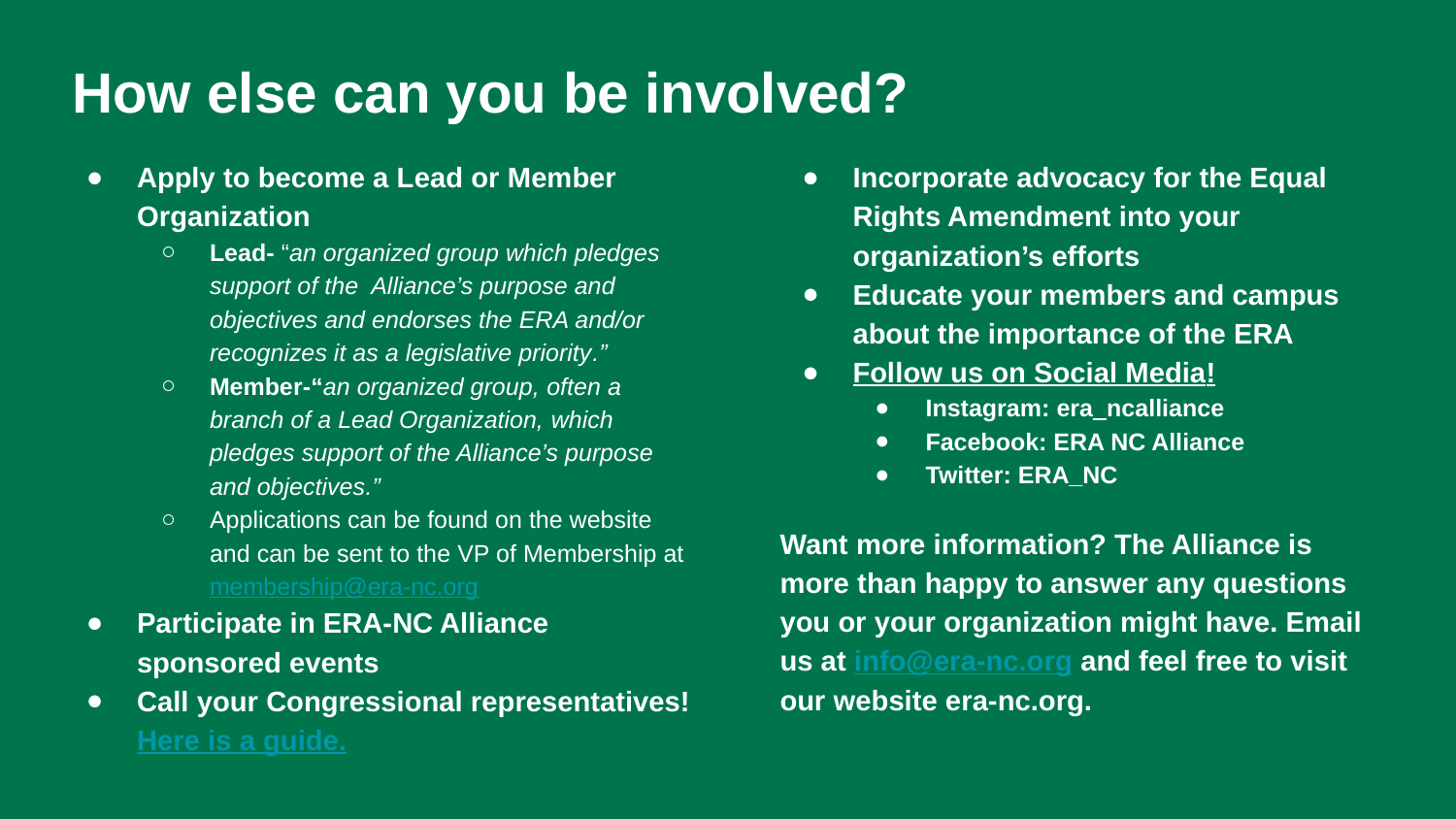

# How else can you be involved?
Apply to become a Lead or Member Organization
Lead- “an organized group which pledges support of the  Alliance’s purpose and objectives and endorses the ERA and/or recognizes it as a legislative priority.”
Member-“an organized group, often a branch of a Lead Organization, which pledges support of the Alliance’s purpose and objectives.”
Applications can be found on the website and can be sent to the VP of Membership at membership@era-nc.org
Participate in ERA-NC Alliance sponsored events
Call your Congressional representatives! Here is a guide.

Incorporate advocacy for the Equal Rights Amendment into your organization’s efforts
Educate your members and campus about the importance of the ERA
Follow us on Social Media!
Instagram: era_ncalliance
Facebook: ERA NC Alliance
Twitter: ERA_NC
Want more information? The Alliance is more than happy to answer any questions you or your organization might have. Email us at info@era-nc.org and feel free to visit our website era-nc.org.